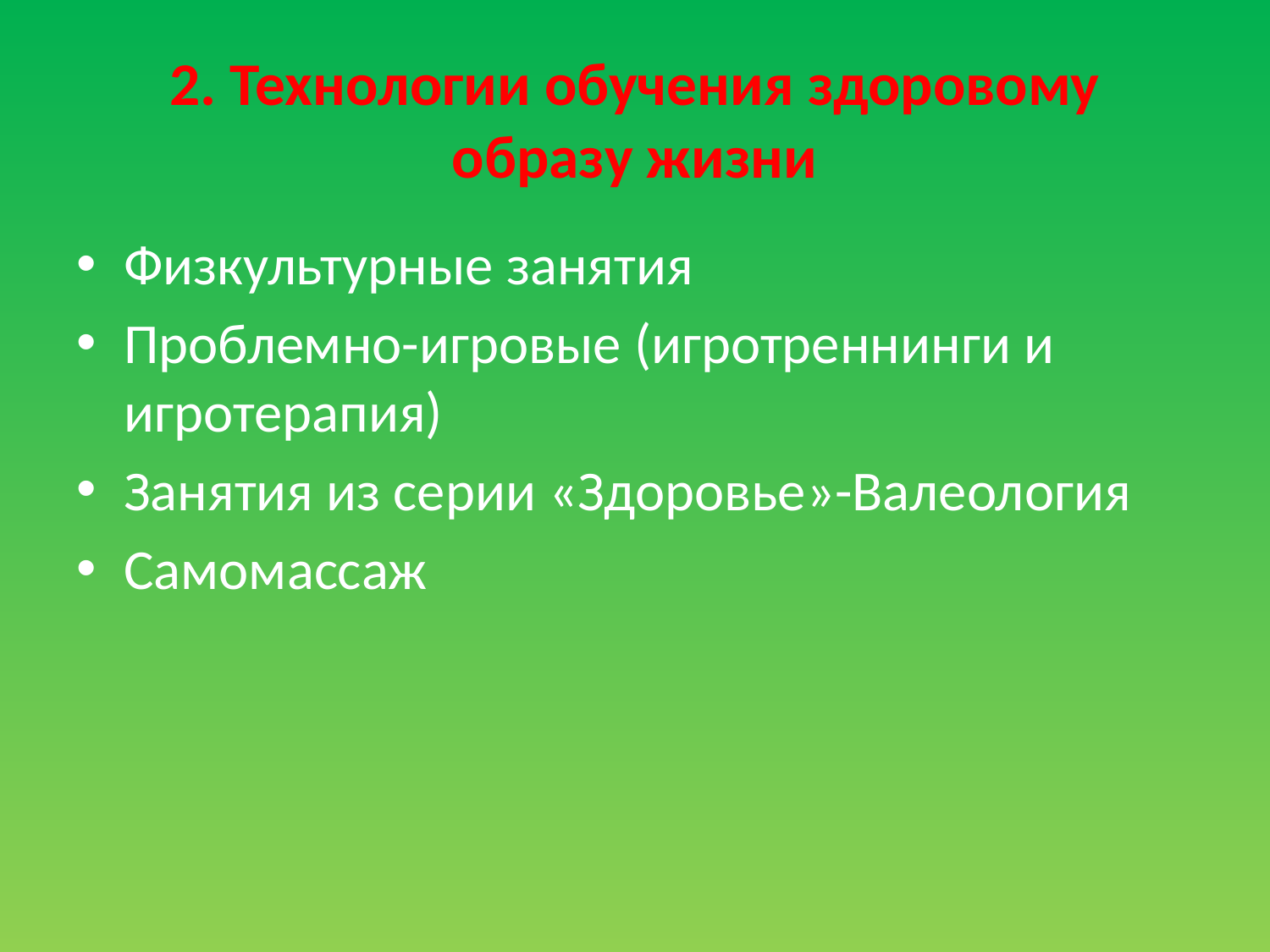

# 2. Технологии обучения здоровому образу жизни
Физкультурные занятия
Проблемно-игровые (игротреннинги и игротерапия)
Занятия из серии «Здоровье»-Валеология
Самомассаж